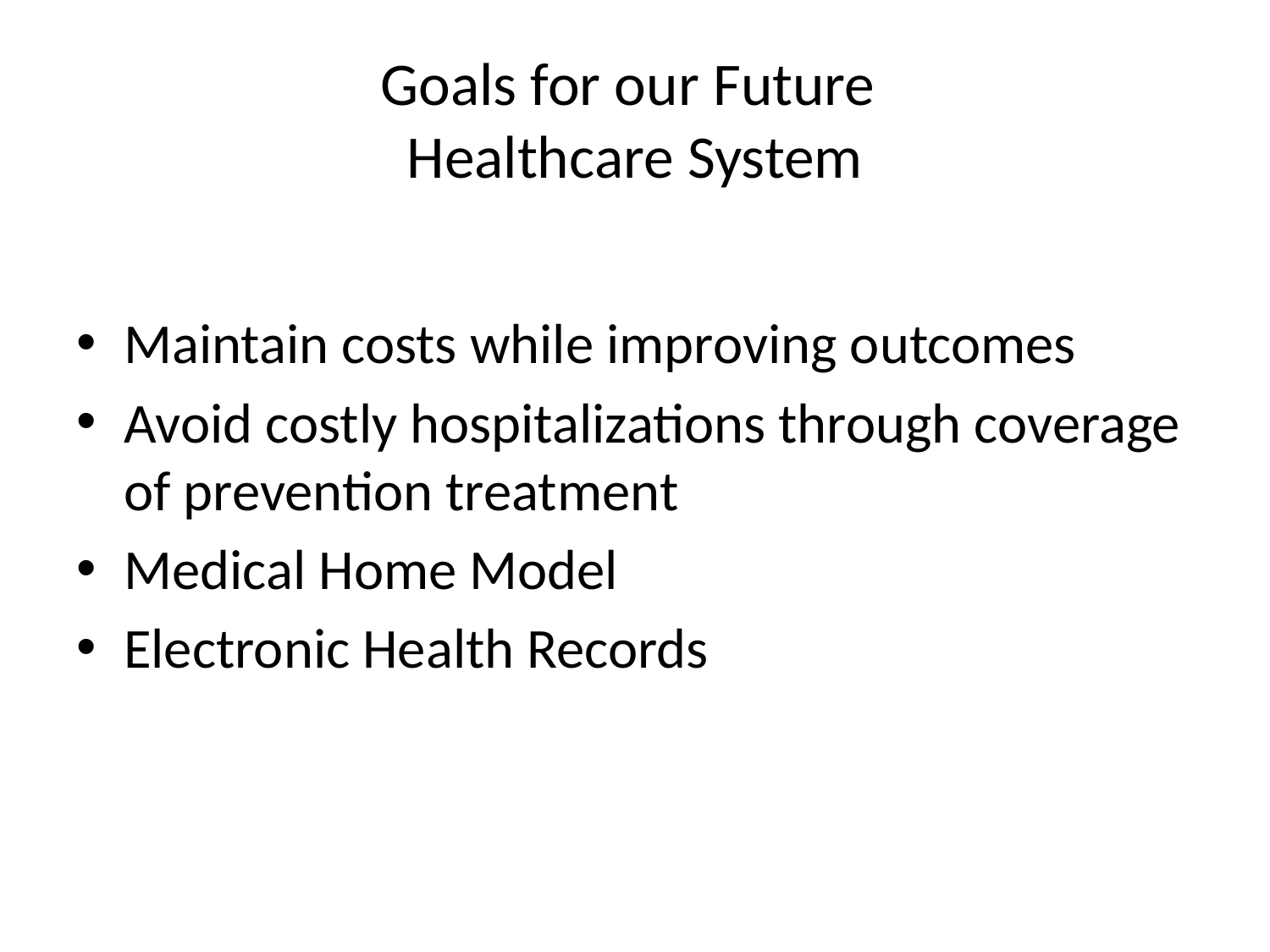

# Goals for our Future Healthcare System

Maintain costs while improving outcomes
Avoid costly hospitalizations through coverage of prevention treatment
Medical Home Model
Electronic Health Records